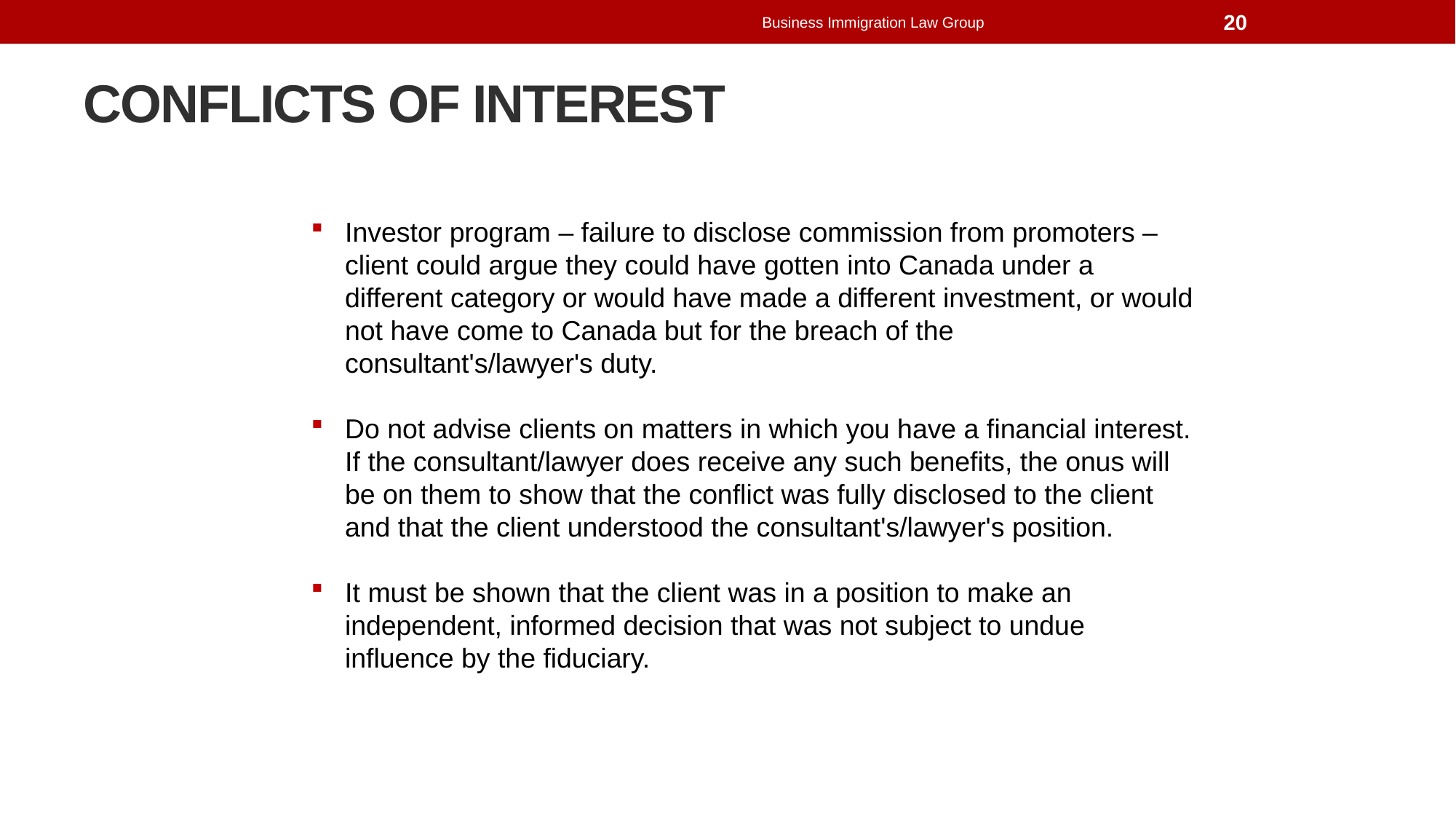

Business Immigration Law Group
20
# Conflicts of interest
Investor program – failure to disclose commission from promoters – client could argue they could have gotten into Canada under a different category or would have made a different investment, or would not have come to Canada but for the breach of the consultant's/lawyer's duty.

Do not advise clients on matters in which you have a financial interest. If the consultant/lawyer does receive any such benefits, the onus will be on them to show that the conflict was fully disclosed to the client and that the client understood the consultant's/lawyer's position.

It must be shown that the client was in a position to make an independent, informed decision that was not subject to undue influence by the fiduciary.